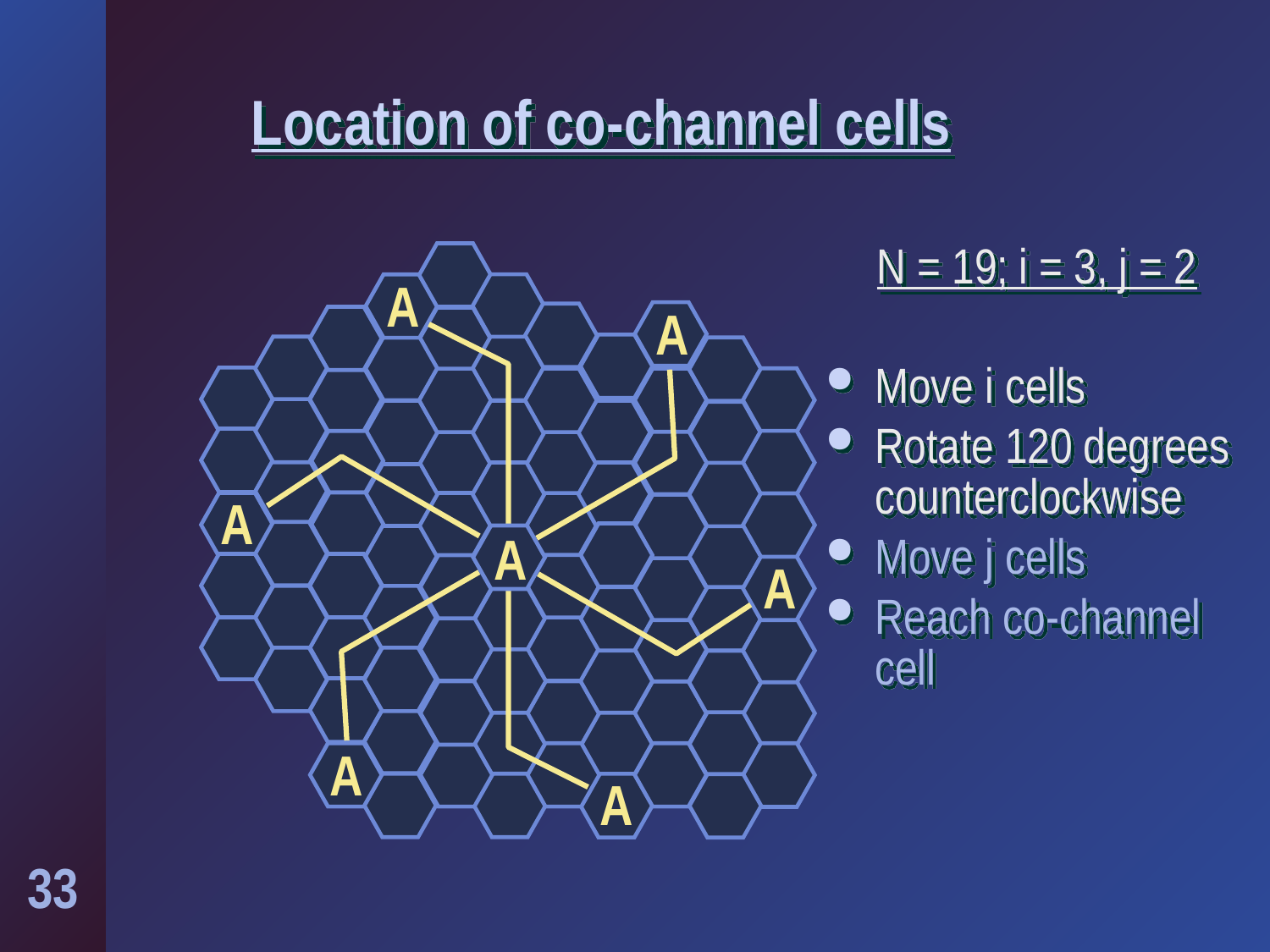

# Location of co-channel cells
N = 19; i = 3, j = 2
Move i cells
Rotate 120 degrees counterclockwise
Move j cells
Reach co-channel cell

A
A

A
A

A
A
A